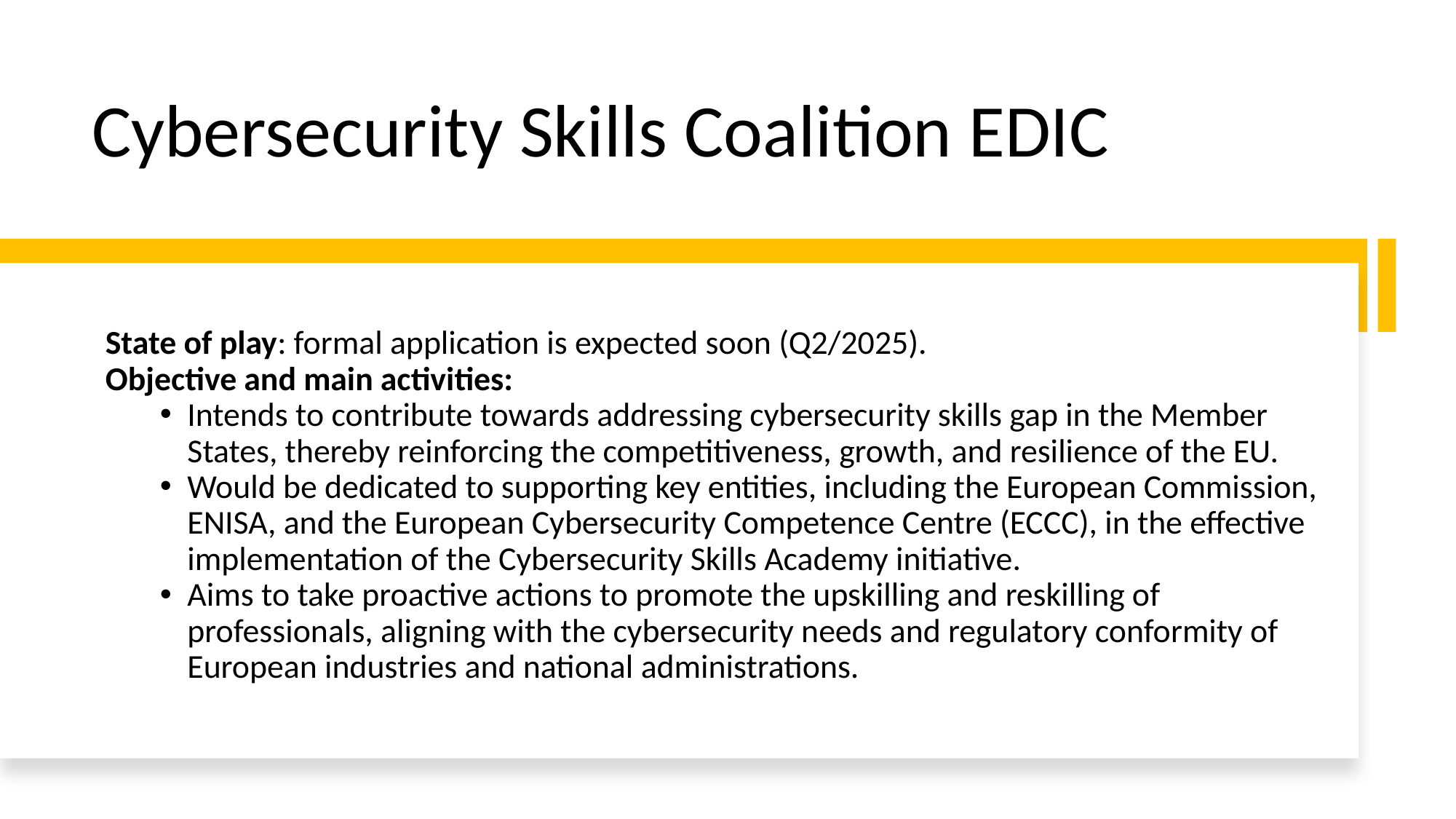

# Cybersecurity Skills Coalition EDIC

State of play: formal application is expected soon (Q2/2025).
Objective and main activities:
Intends to contribute towards addressing cybersecurity skills gap in the Member States, thereby reinforcing the competitiveness, growth, and resilience of the EU.
Would be dedicated to supporting key entities, including the European Commission, ENISA, and the European Cybersecurity Competence Centre (ECCC), in the effective implementation of the Cybersecurity Skills Academy initiative.
Aims to take proactive actions to promote the upskilling and reskilling of professionals, aligning with the cybersecurity needs and regulatory conformity of European industries and national administrations.